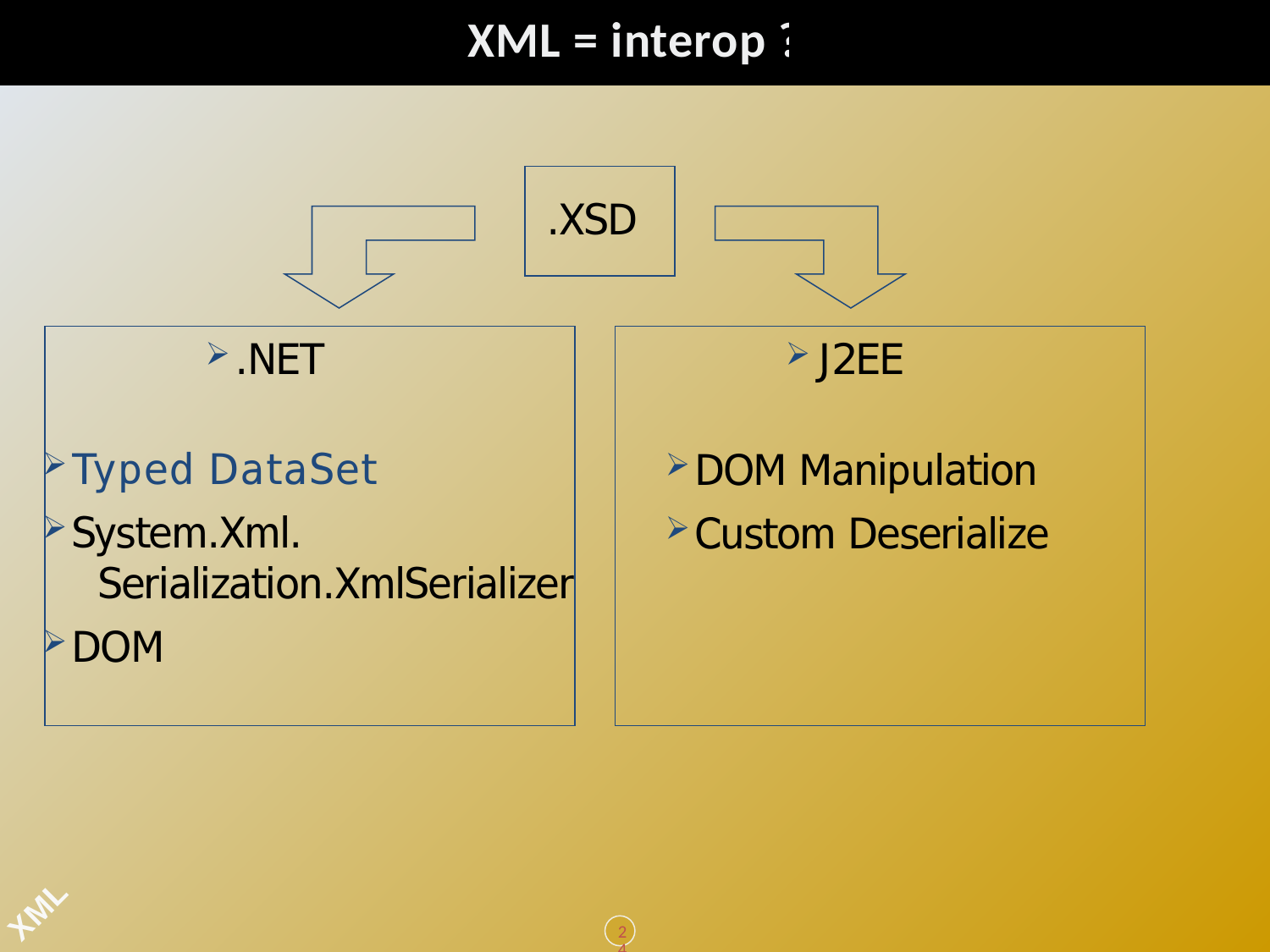

# XML = interop ?

.XSD

.NET
J2EE

Typed DataSet
System.Xml.
  Serialization.XmlSerializer
DOM
DOM Manipulation
Custom Deserialize
244